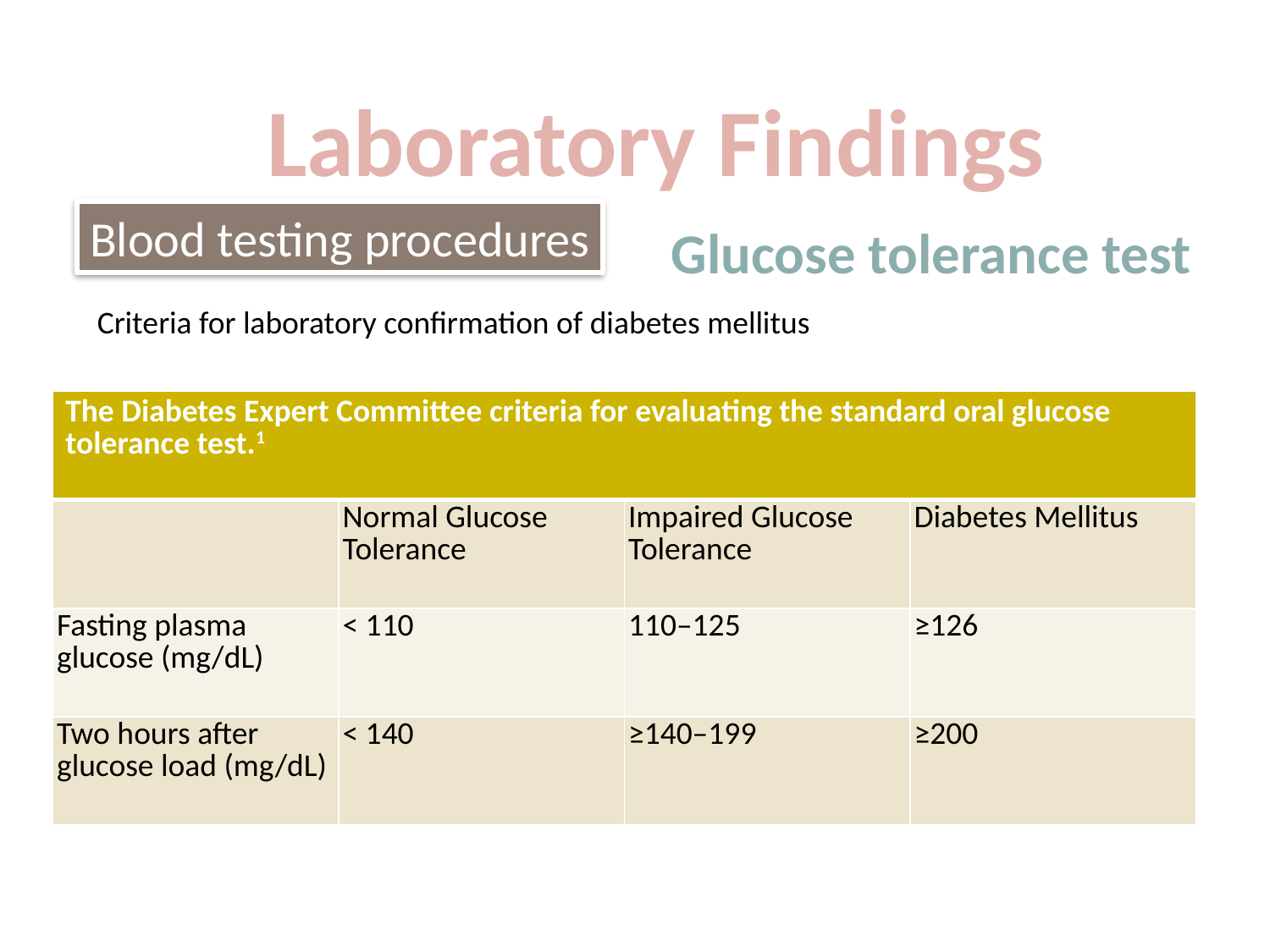

Laboratory Findings
Blood testing procedures
Glucose tolerance test
Criteria for laboratory confirmation of diabetes mellitus
| The Diabetes Expert Committee criteria for evaluating the standard oral glucose tolerance test.1 |  |  |  |
| --- | --- | --- | --- |
|  | Normal Glucose Tolerance | Impaired Glucose Tolerance | Diabetes Mellitus |
| Fasting plasma glucose (mg/dL) | < 110 | 110–125 | ≥126 |
| Two hours after glucose load (mg/dL) | < 140 | ≥140–199 | ≥200 |